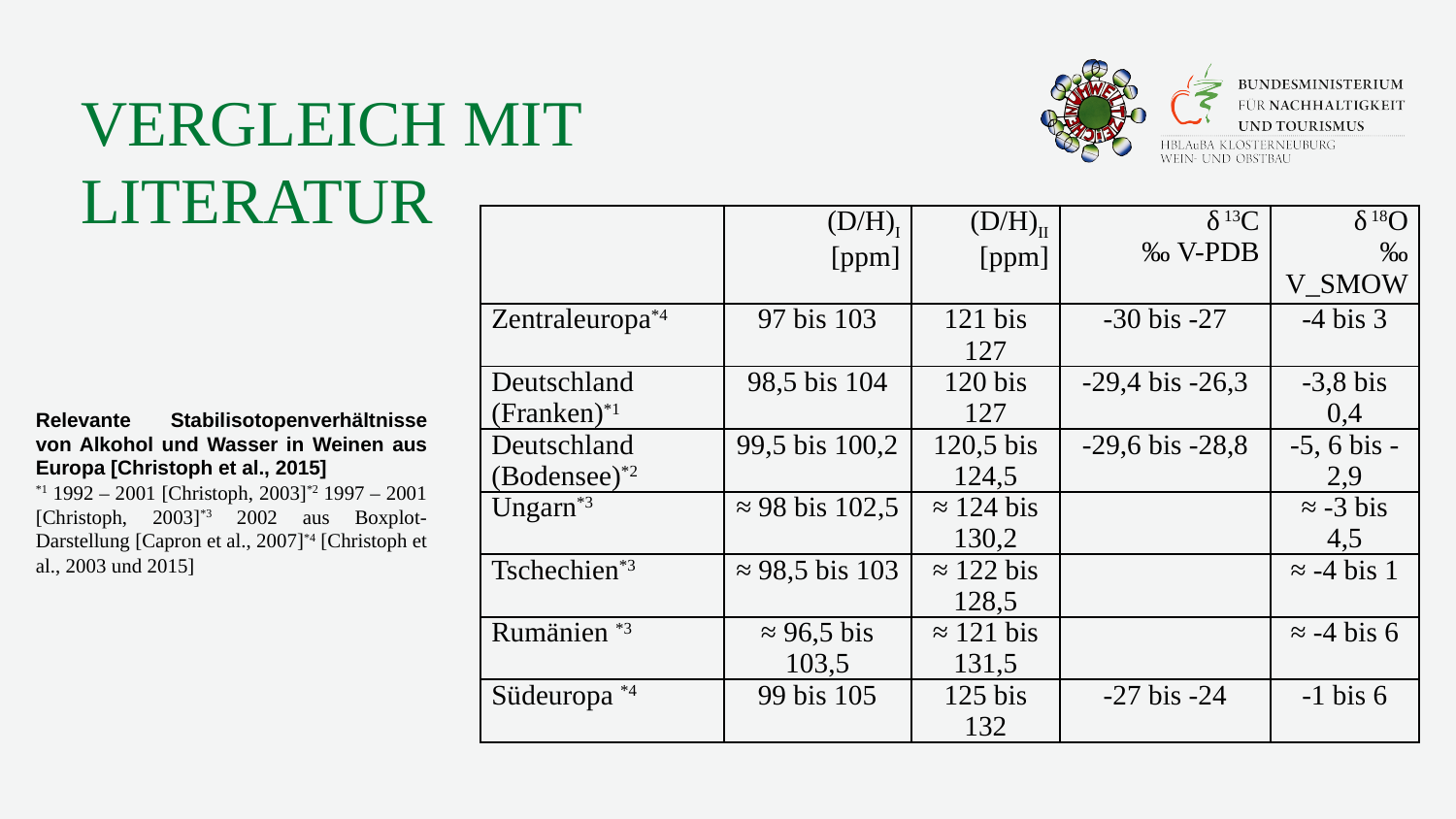

# Vergleich mit Literatur
|  | (D/H)I [ppm] | (D/H)II [ppm] | δ 13C ‰ V-PDB | δ 18O ‰ V\_SMOW |
| --- | --- | --- | --- | --- |
| Zentraleuropa\*4 | 97 bis 103 | 121 bis 127 | -30 bis -27 | -4 bis 3 |
| Deutschland (Franken)\*1 | 98,5 bis 104 | 120 bis 127 | -29,4 bis -26,3 | -3,8 bis 0,4 |
| Deutschland (Bodensee)\*2 | 99,5 bis 100,2 | 120,5 bis 124,5 | -29,6 bis -28,8 | -5, 6 bis -2,9 |
| Ungarn\*3 | ≈ 98 bis 102,5 | ≈ 124 bis 130,2 |  | ≈ -3 bis 4,5 |
| Tschechien\*3 | ≈ 98,5 bis 103 | ≈ 122 bis 128,5 |  | ≈ -4 bis 1 |
| Rumänien \*3 | ≈ 96,5 bis 103,5 | ≈ 121 bis 131,5 |  | ≈ -4 bis 6 |
| Südeuropa \*4 | 99 bis 105 | 125 bis 132 | -27 bis -24 | -1 bis 6 |
Relevante Stabilisotopenverhältnisse von Alkohol und Wasser in Weinen aus Europa [Christoph et al., 2015]
*1 1992 – 2001 [Christoph, 2003]*2 1997 – 2001 [Christoph, 2003]*3 2002 aus Boxplot-Darstellung [Capron et al., 2007]*4 [Christoph et al., 2003 und 2015]